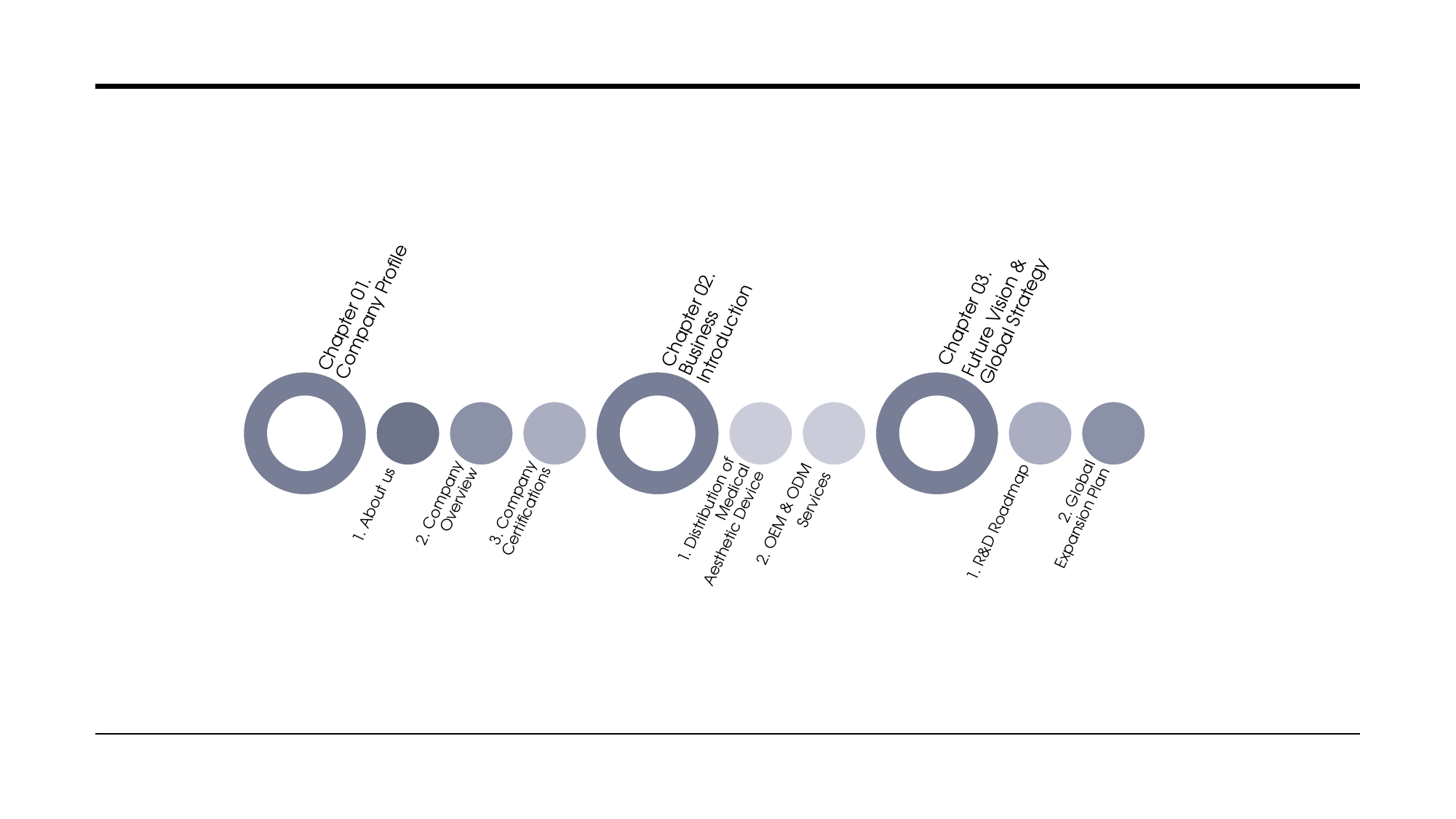

Chapter 01. Company Profile
1. About us
2. Company Overview
3. Company Certifications
Chapter 02.
Business Introduction
1. Distribution of Medical Aesthetic Device
2. OEM & ODM
Services
Chapter 03.
Future Vision & Global Strategy
1. R&D Roadmap
2. Global Expansion Plan